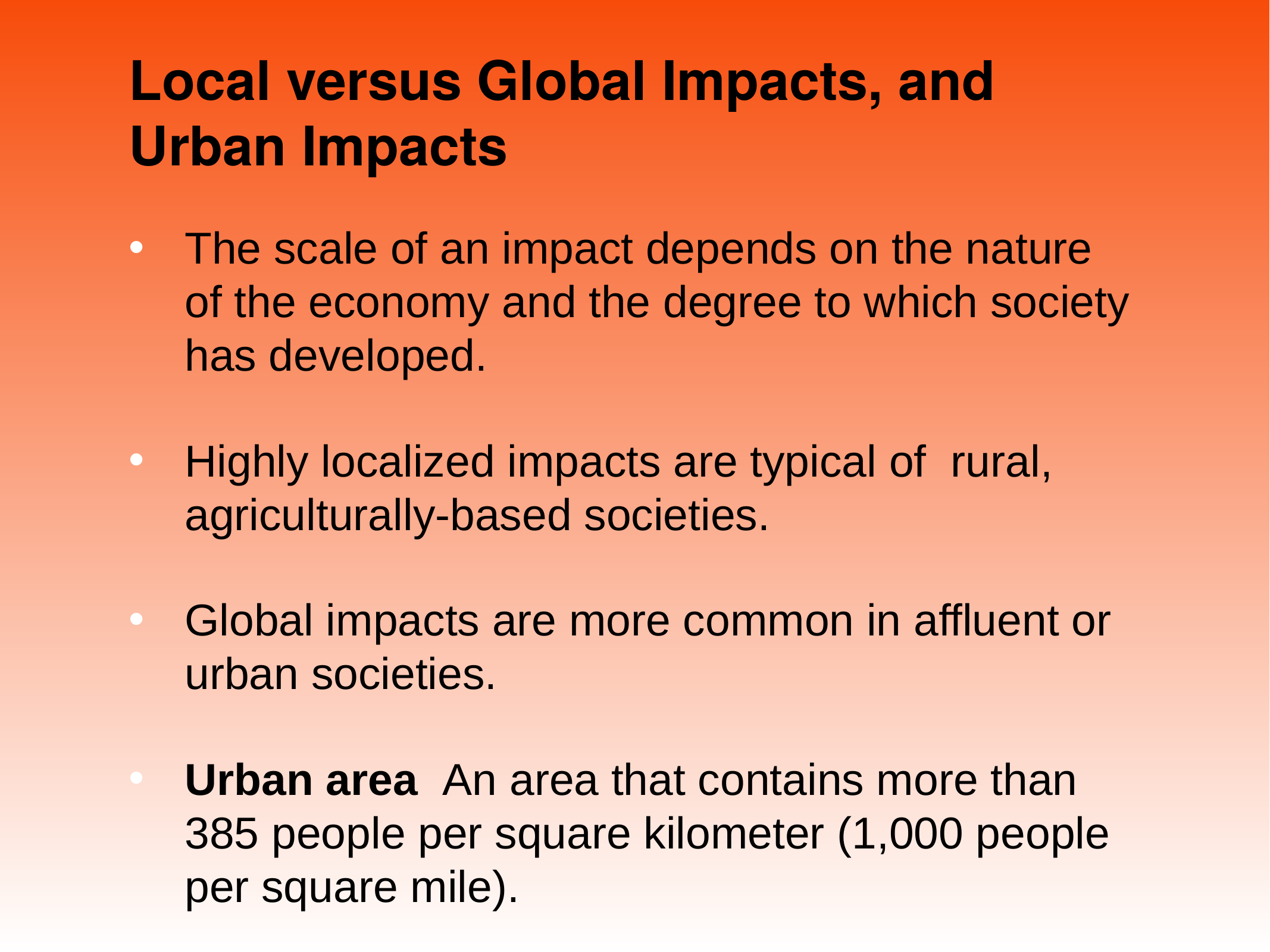

# Local versus Global Impacts, and Urban Impacts
The scale of an impact depends on the nature of the economy and the degree to which society has developed.
Highly localized impacts are typical of  rural, agriculturally-based societies.
Global impacts are more common in affluent or urban societies.
Urban area  An area that contains more than 385 people per square kilometer (1,000 people per square mile).